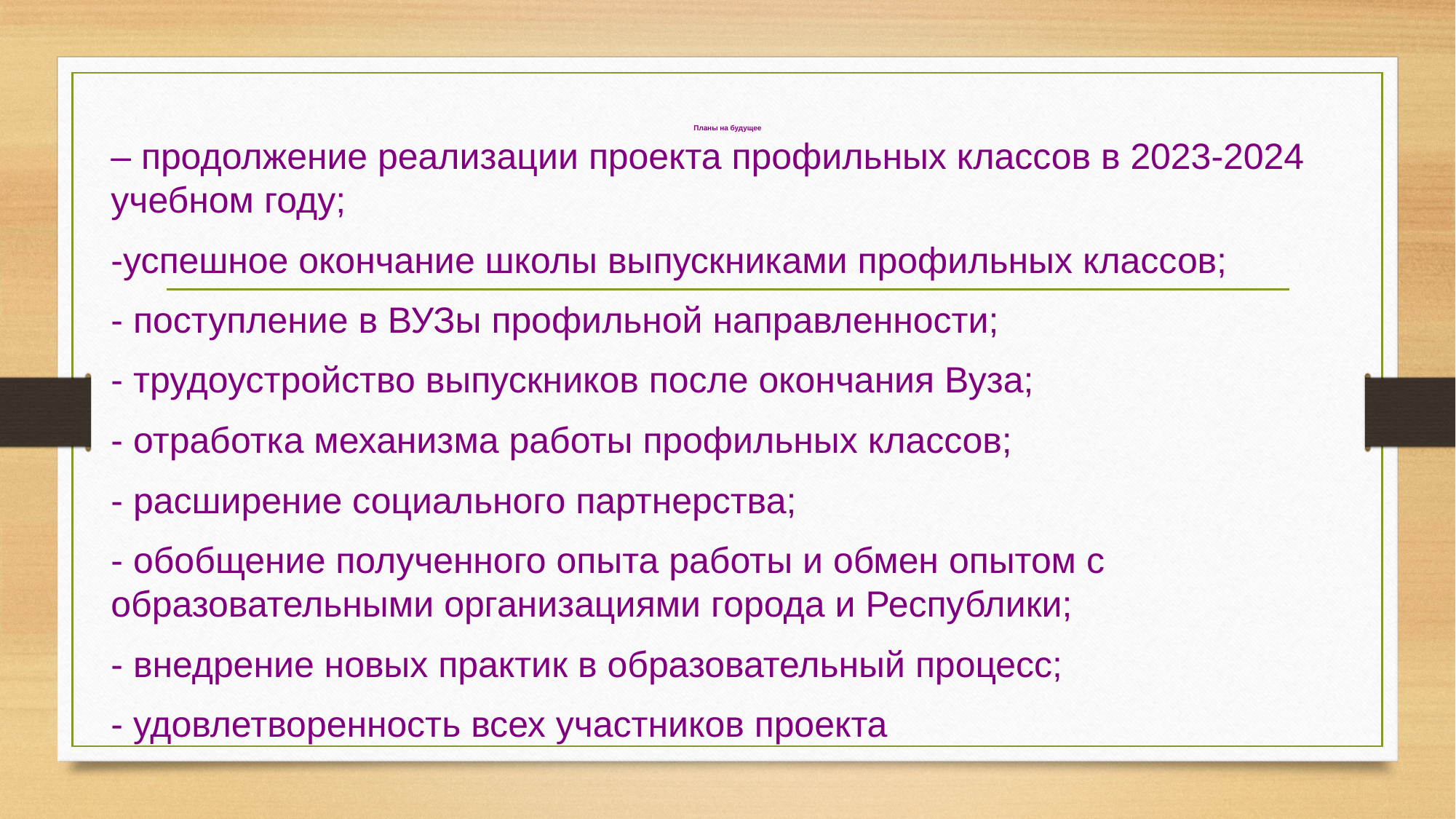

# Планы на будущее
– продолжение реализации проекта профильных классов в 2023-2024 учебном году;
-успешное окончание школы выпускниками профильных классов;
- поступление в ВУЗы профильной направленности;
- трудоустройство выпускников после окончания Вуза;
- отработка механизма работы профильных классов;
- расширение социального партнерства;
- обобщение полученного опыта работы и обмен опытом с образовательными организациями города и Республики;
- внедрение новых практик в образовательный процесс;
- удовлетворенность всех участников проекта